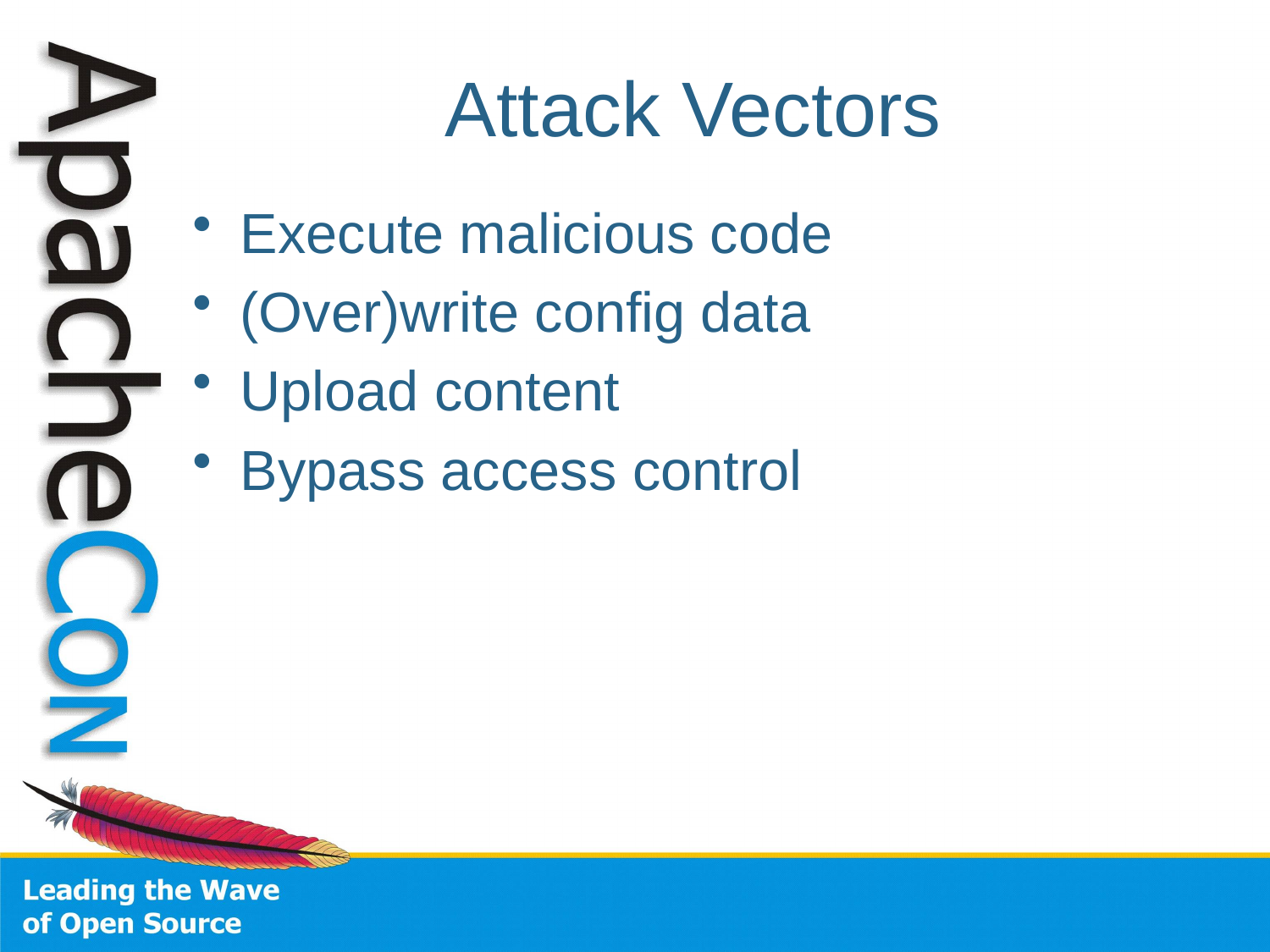

# Attack Vectors
Execute malicious code
(Over)write config data
Upload content
Bypass access control